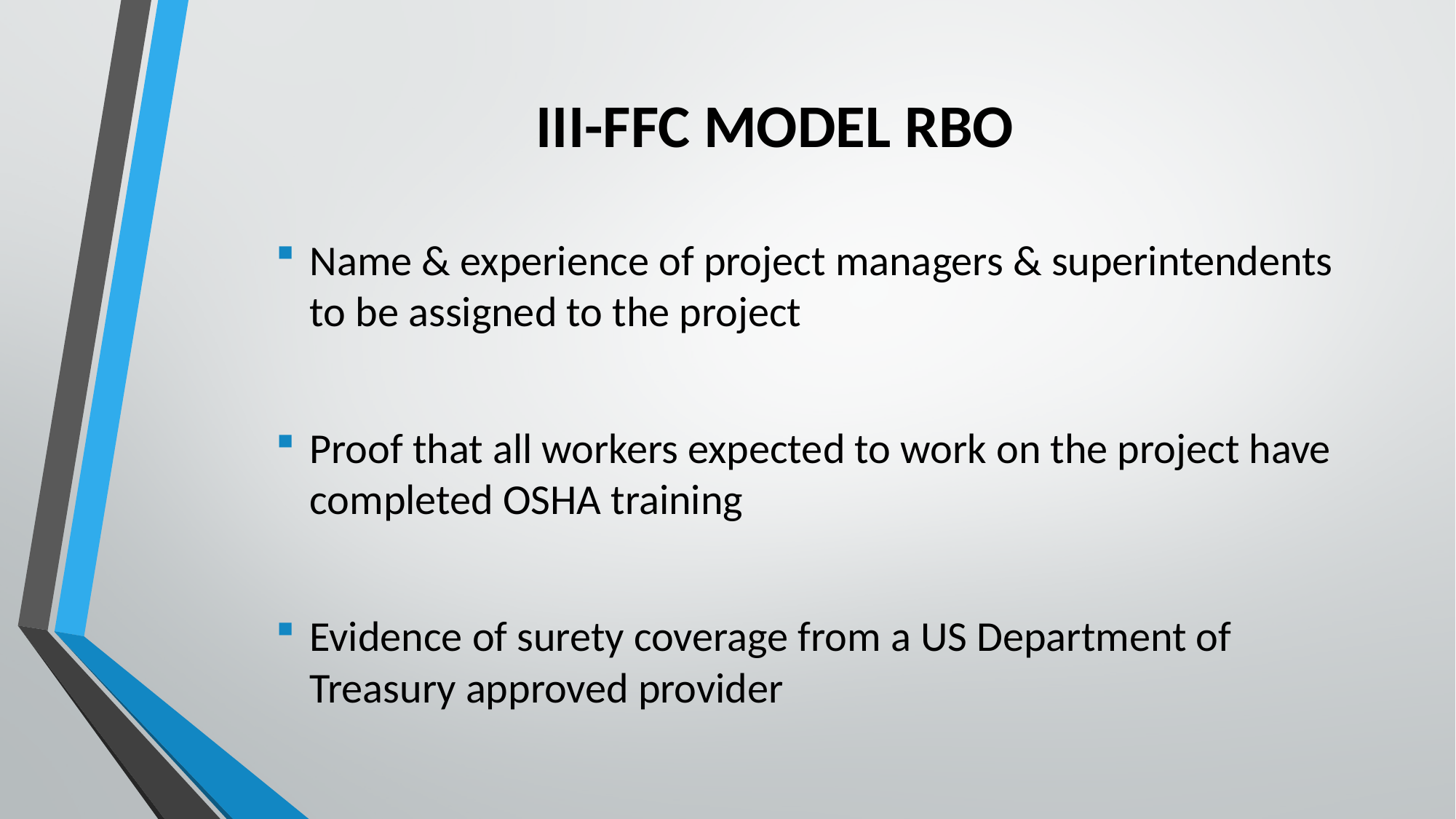

# III-FFC MODEL RBO
Name & experience of project managers & superintendents to be assigned to the project

Proof that all workers expected to work on the project have completed OSHA training

Evidence of surety coverage from a US Department of Treasury approved provider